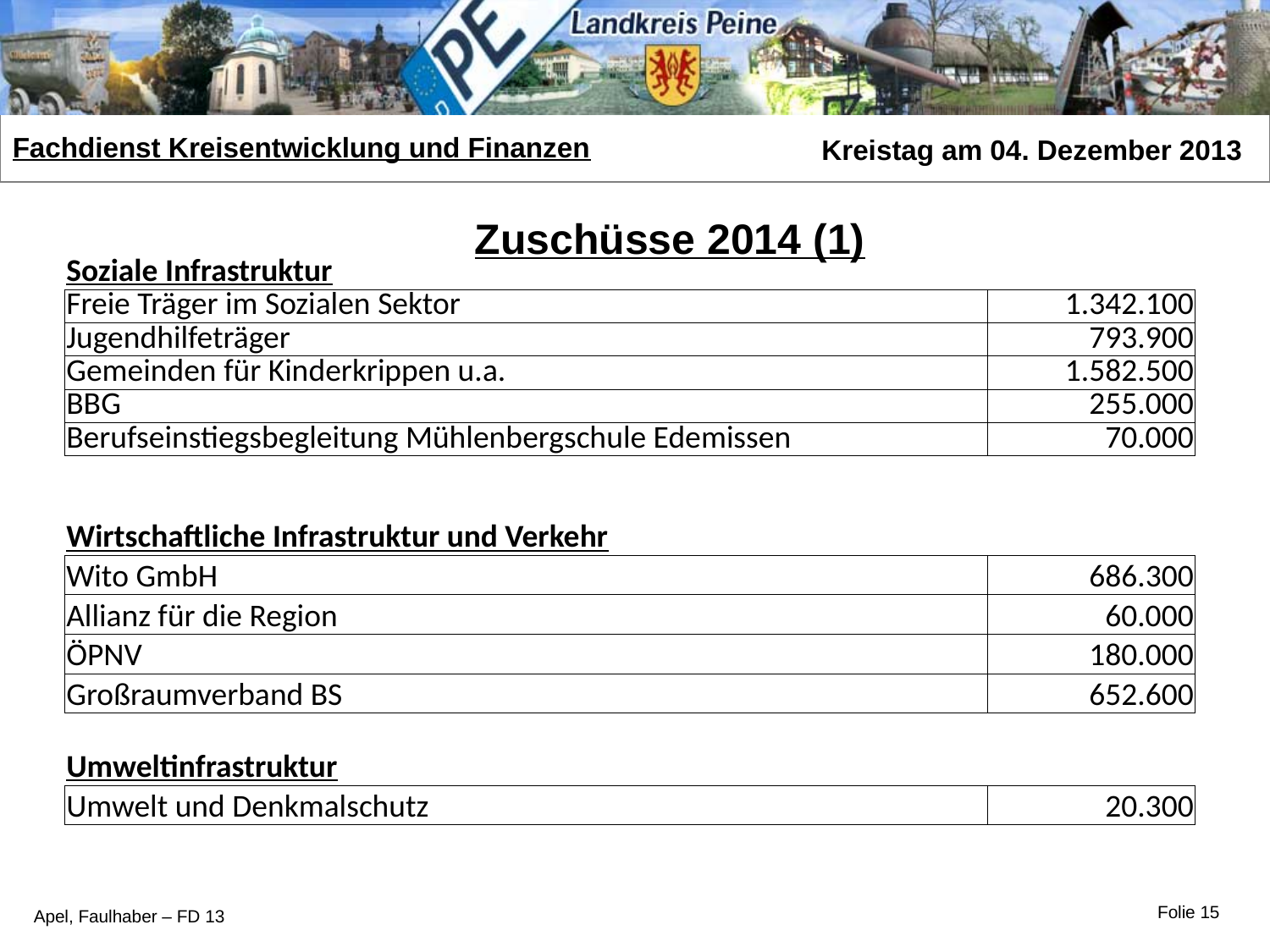

Zuschüsse 2014 (1)
| Soziale Infrastruktur |  |
| --- | --- |
| Freie Träger im Sozialen Sektor | 1.342.100 |
| Jugendhilfeträger | 793.900 |
| Gemeinden für Kinderkrippen u.a. | 1.582.500 |
| BBG | 255.000 |
| Berufseinstiegsbegleitung Mühlenbergschule Edemissen | 70.000 |
| Wirtschaftliche Infrastruktur und Verkehr |  |
| --- | --- |
| Wito GmbH | 686.300 |
| Allianz für die Region | 60.000 |
| ÖPNV | 180.000 |
| Großraumverband BS | 652.600 |
| Umweltinfrastruktur |  |
| --- | --- |
| Umwelt und Denkmalschutz | 20.300 |